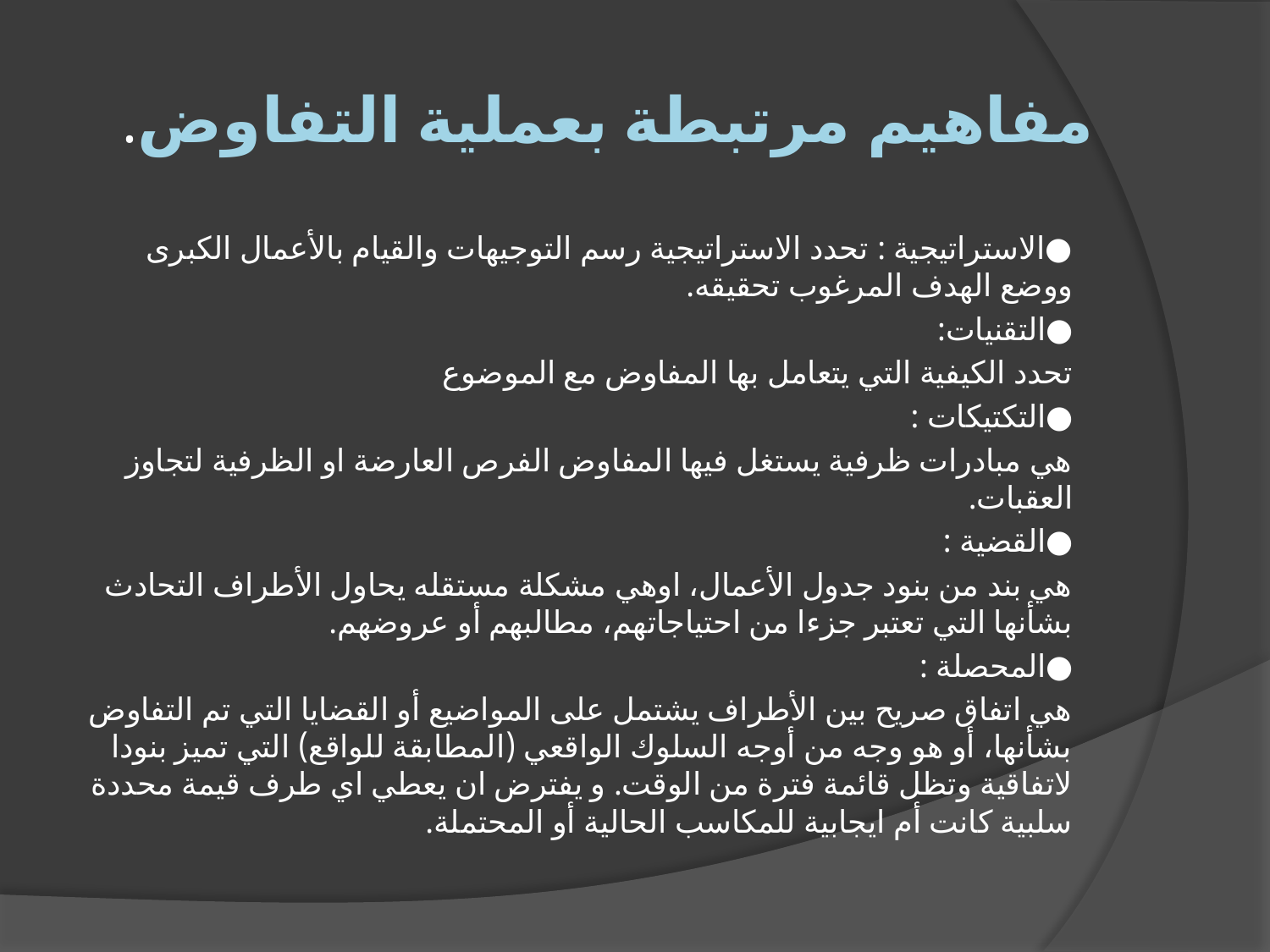

# مفاهيم مرتبطة بعملية التفاوض.
●الاستراتيجية : تحدد الاستراتيجية رسم التوجيهات والقيام بالأعمال الكبرى ووضع الهدف المرغوب تحقيقه.
●التقنيات:
تحدد الكيفية التي يتعامل بها المفاوض مع الموضوع
●التكتيكات :
هي مبادرات ظرفية يستغل فيها المفاوض الفرص العارضة او الظرفية لتجاوز العقبات.
●القضية :
هي بند من بنود جدول الأعمال، اوهي مشكلة مستقله يحاول الأطراف التحادث بشأنها التي تعتبر جزءا من احتياجاتهم، مطالبهم أو عروضهم.
●المحصلة :
هي اتفاق صريح بين الأطراف يشتمل على المواضيع أو القضايا التي تم التفاوض بشأنها، أو هو وجه من أوجه السلوك الواقعي (المطابقة للواقع) التي تميز بنودا لاتفاقية وتظل قائمة فترة من الوقت. و يفترض ان يعطي اي طرف قيمة محددة سلبية كانت أم ايجابية للمكاسب الحالية أو المحتملة.